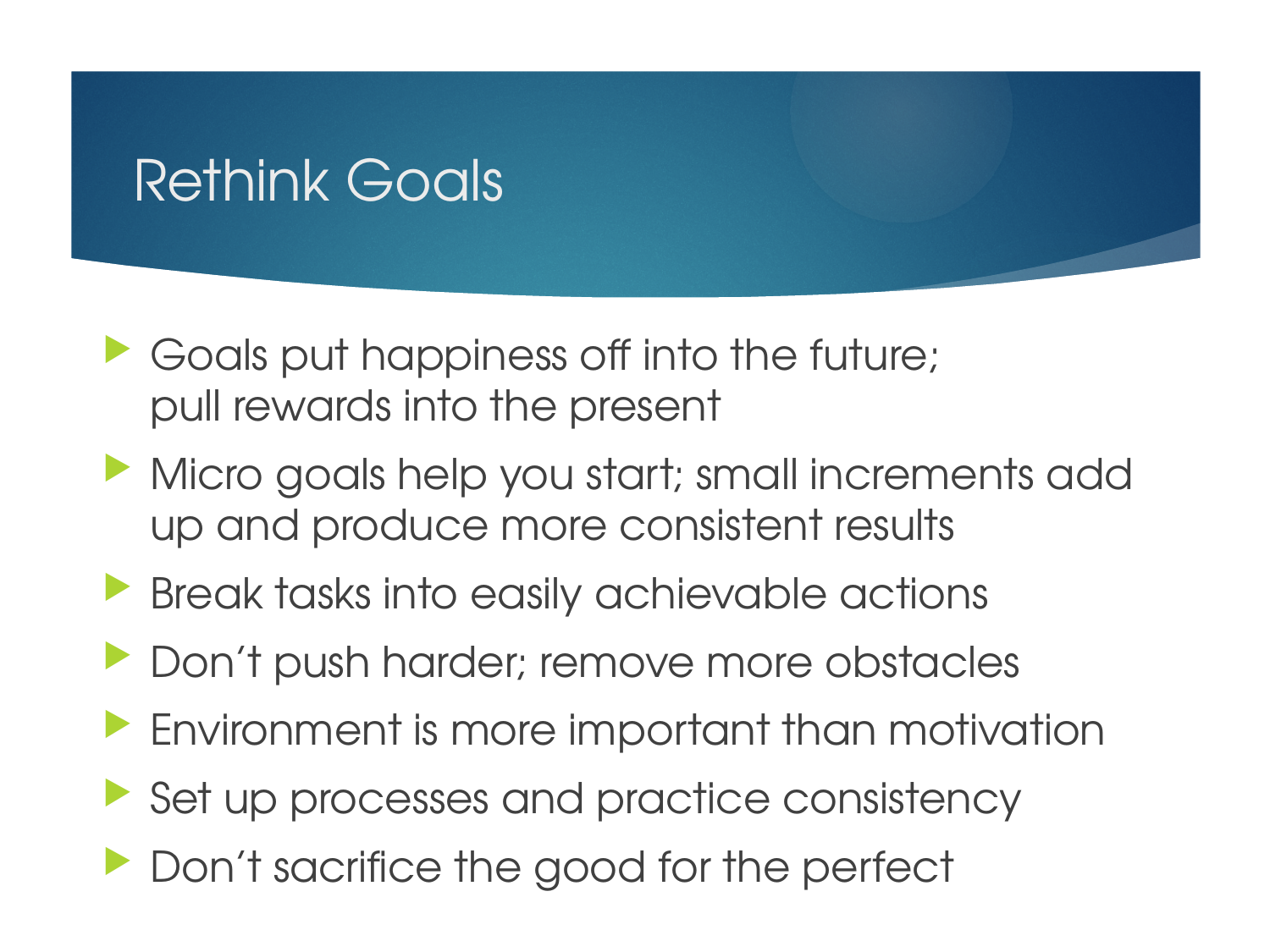

# Rethink Goals
Goals put happiness off into the future;
pull rewards into the present
Micro goals help you start; small increments add up and produce more consistent results
Break tasks into easily achievable actions
Don’t push harder; remove more obstacles
Environment is more important than motivation
Set up processes and practice consistency
Don’t sacrifice the good for the perfect